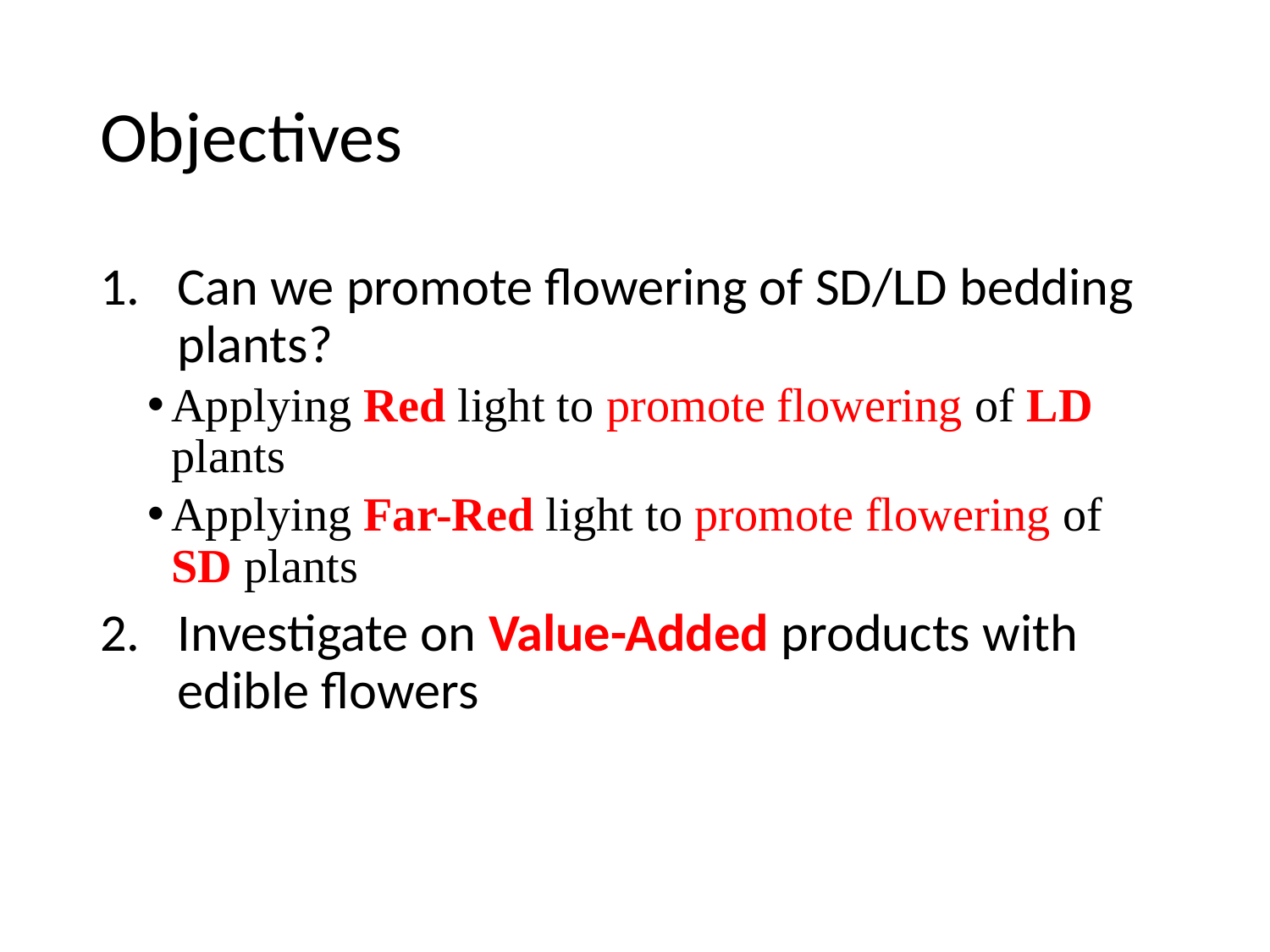

# Objectives
Can we promote flowering of SD/LD bedding plants?
Applying Red light to promote flowering of LD plants
Applying Far-Red light to promote flowering of SD plants
Investigate on Value-Added products with edible flowers